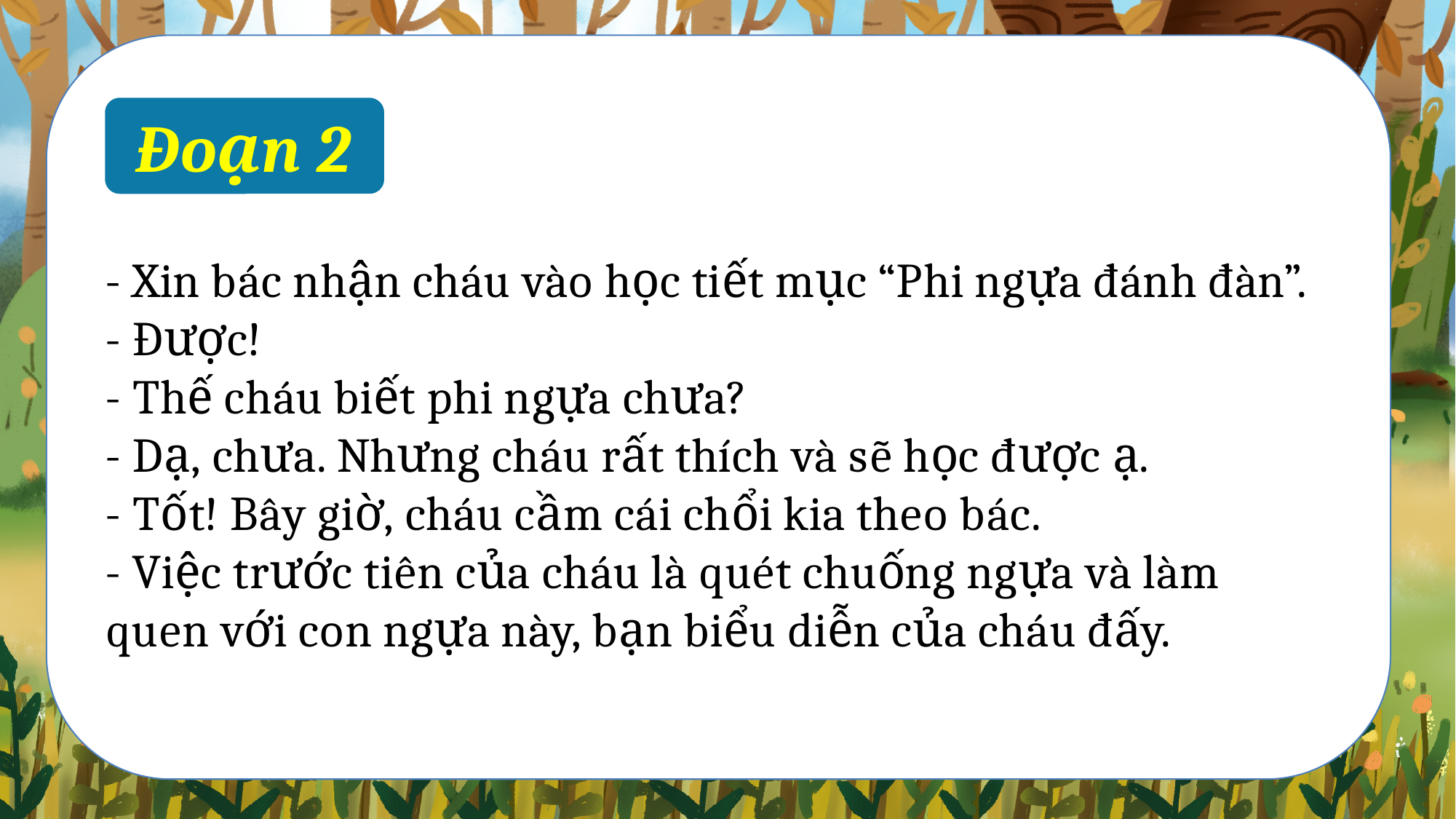

Đoạn 2
- Xin bác nhận cháu vào học tiết mục “Phi ngựa đánh đàn”.
- Được!
- Thế cháu biết phi ngựa chưa?
- Dạ, chưa. Nhưng cháu rất thích và sẽ học được ạ.
- Tốt! Bây giờ, cháu cầm cái chổi kia theo bác.
- Việc trước tiên của cháu là quét chuống ngựa và làm quen với con ngựa này, bạn biểu diễn của cháu đấy.